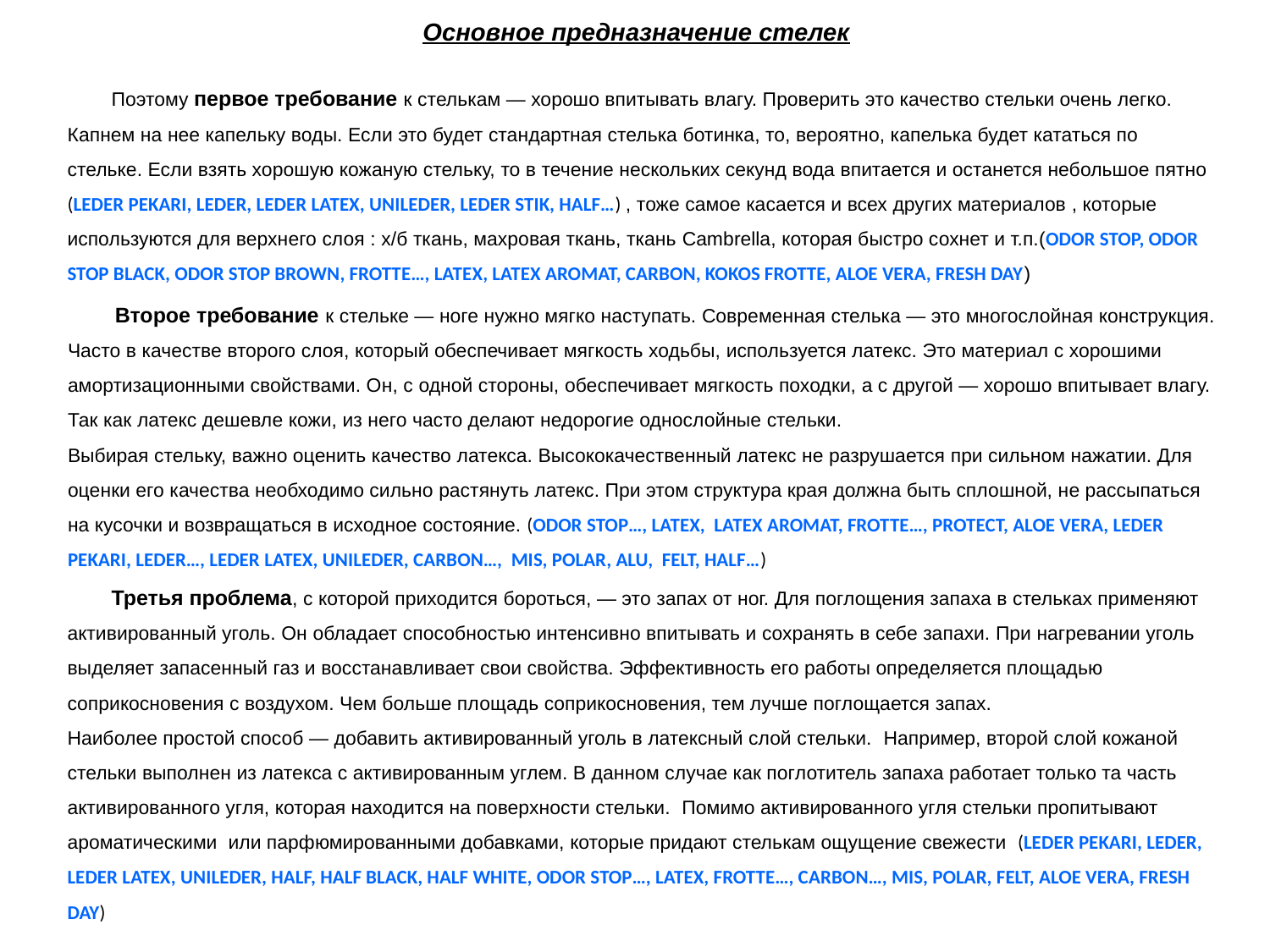

# Основное предназначение стелек
        Поэтому первое требование к стелькам — хорошо впитывать влагу. Проверить это качество стельки очень легко. Капнем на нее капельку воды. Если это будет стандартная стелька ботинка, то, вероятно, капелька будет кататься по стельке. Если взять хорошую кожаную стельку, то в течение нескольких секунд вода впитается и останется небольшое пятно (LEDER PEKARI, LEDER, LEDER LATEX, UNILEDER, LEDER STIK, HALF…) , тоже самое касается и всех других материалов , которые используются для верхнего слоя : х/б ткань, махровая ткань, ткань Cambrella, которая быстро сохнет и т.п.(ODOR STOP, ODOR STOP BLACK, ODOR STOP BROWN, FROTTE…, LATEX, LATEX AROMAT, CARBON, KOKOS FROTTE, ALOE VERA, FRESH DAY)

        Второе требование к стельке — ноге нужно мягко наступать. Современная стелька — это многослойная конструкция. Часто в качестве второго слоя, который обеспечивает мягкость ходьбы, используется латекс. Это материал с хорошими амортизационными свойствами. Он, с одной стороны, обеспечивает мягкость походки, а с другой — хорошо впитывает влагу. Так как латекс дешевле кожи, из него часто делают недорогие однослойные стельки. 
Выбирая стельку, важно оценить качество латекса. Высококачественный латекс не разрушается при сильном нажатии. Для оценки его качества необходимо сильно растянуть латекс. При этом структура края должна быть сплошной, не рассыпаться на кусочки и возвращаться в исходное состояние. (ODOR STOP…, LATEX,  LATEX AROMAT, FROTTE…, PROTECT, ALOE VERA, LEDER PEKARI, LEDER…, LEDER LATEX, UNILEDER, CARBON…,  MIS, POLAR, ALU,  FELT, HALF…)
        Третья проблема, с которой приходится бороться, — это запах от ног. Для поглощения запаха в стельках применяют активированный уголь. Он обладает способностью интенсивно впитывать и сохранять в себе запахи. При нагревании уголь выделяет запасенный газ и восстанавливает свои свойства. Эффективность его работы определяется площадью соприкосновения с воздухом. Чем больше площадь соприкосновения, тем лучше поглощается запах. 
Наиболее простой способ — добавить активированный уголь в латексный слой стельки.  Например, второй слой кожаной стельки выполнен из латекса с активированным углем. В данном случае как поглотитель запаха работает только та часть активированного угля, которая находится на поверхности стельки.  Помимо активированного угля стельки пропитывают ароматическими  или парфюмированными добавками, которые придают стелькам ощущение свежести  (LEDER PEKARI, LEDER, LEDER LATEX, UNILEDER, HALF, HALF BLACK, HALF WHITE, ODOR STOP…, LATEX, FROTTE…, CARBON…, MIS, POLAR, FELT, ALOE VERA, FRESH DAY)